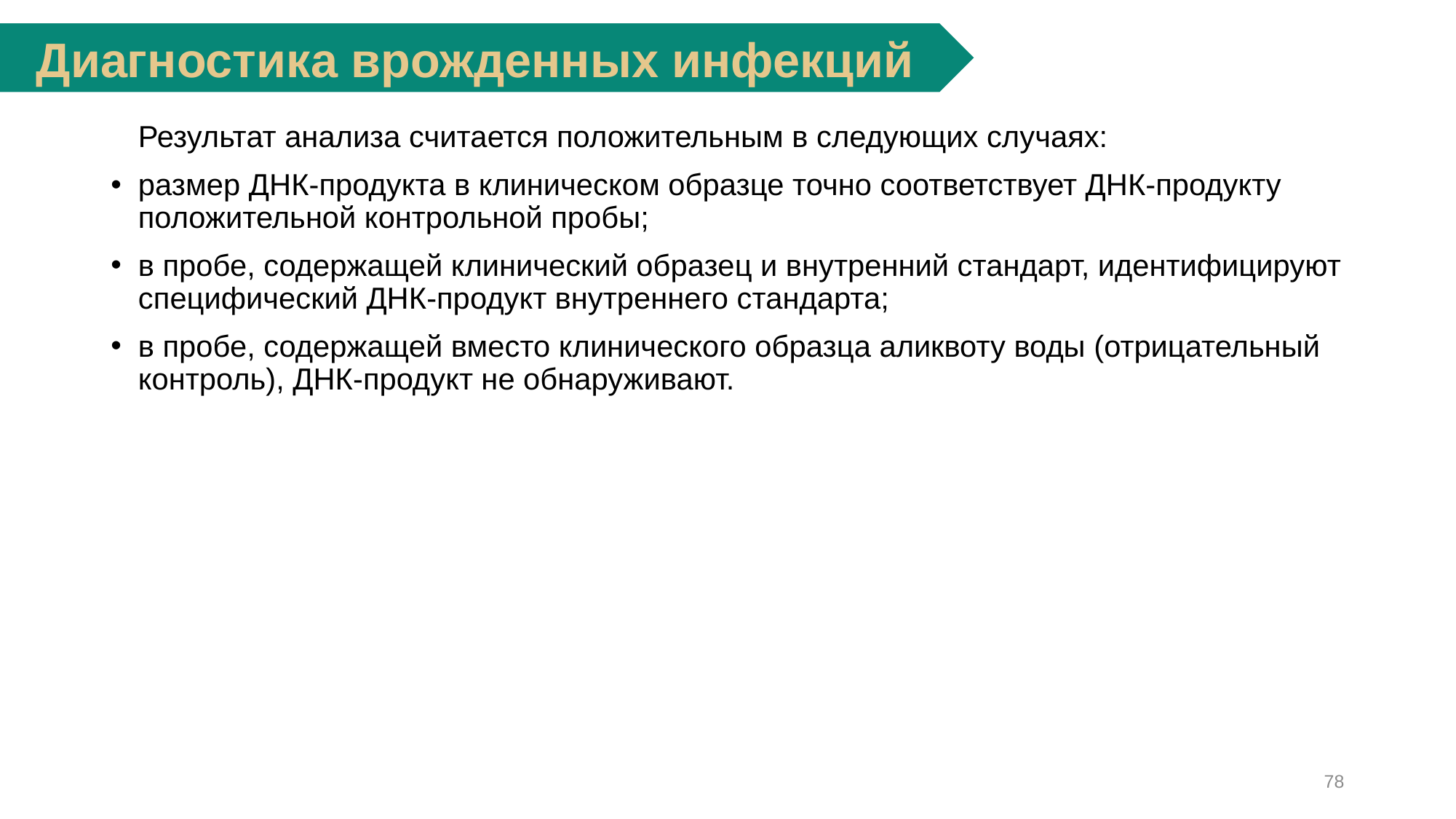

Диагностика врожденных инфекций
	Результат анализа считается положительным в следующих случаях:
размер ДНК-продукта в клиническом образце точно соответствует ДНК-продукту положительной контрольной пробы;
в пробе, содержащей клинический образец и внутренний стандарт, идентифицируют специфический ДНК-продукт внутреннего стандарта;
в пробе, содержащей вместо клинического образца аликвоту воды (отрицательный контроль), ДНК-продукт не обнаруживают.

78